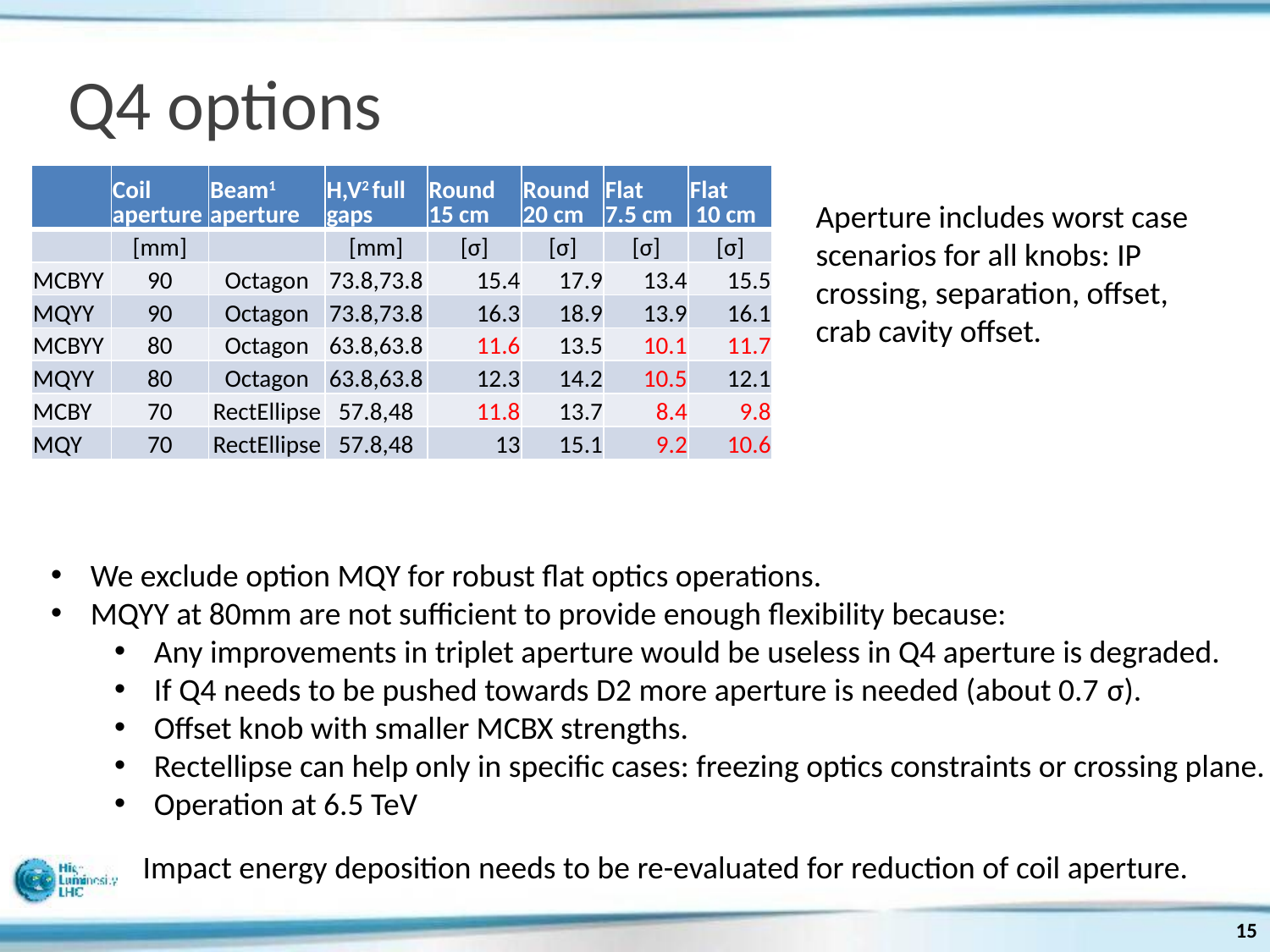

# Q4 options
|  | Coil aperture | Beam1 aperture | H,V2 full gaps | Round 15 cm | Round 20 cm | Flat 7.5 cm | Flat 10 cm |
| --- | --- | --- | --- | --- | --- | --- | --- |
|  | [mm] |  | [mm] | [σ] | [σ] | [σ] | [σ] |
| MCBYY | 90 | Octagon | 73.8,73.8 | 15.4 | 17.9 | 13.4 | 15.5 |
| MQYY | 90 | Octagon | 73.8,73.8 | 16.3 | 18.9 | 13.9 | 16.1 |
| MCBYY | 80 | Octagon | 63.8,63.8 | 11.6 | 13.5 | 10.1 | 11.7 |
| MQYY | 80 | Octagon | 63.8,63.8 | 12.3 | 14.2 | 10.5 | 12.1 |
| MCBY | 70 | RectEllipse | 57.8,48 | 11.8 | 13.7 | 8.4 | 9.8 |
| MQY | 70 | RectEllipse | 57.8,48 | 13 | 15.1 | 9.2 | 10.6 |
Aperture includes worst case scenarios for all knobs: IP crossing, separation, offset, crab cavity offset.
We exclude option MQY for robust flat optics operations.
MQYY at 80mm are not sufficient to provide enough flexibility because:
Any improvements in triplet aperture would be useless in Q4 aperture is degraded.
If Q4 needs to be pushed towards D2 more aperture is needed (about 0.7 σ).
Offset knob with smaller MCBX strengths.
Rectellipse can help only in specific cases: freezing optics constraints or crossing plane.
Operation at 6.5 TeV
Impact energy deposition needs to be re-evaluated for reduction of coil aperture.
15